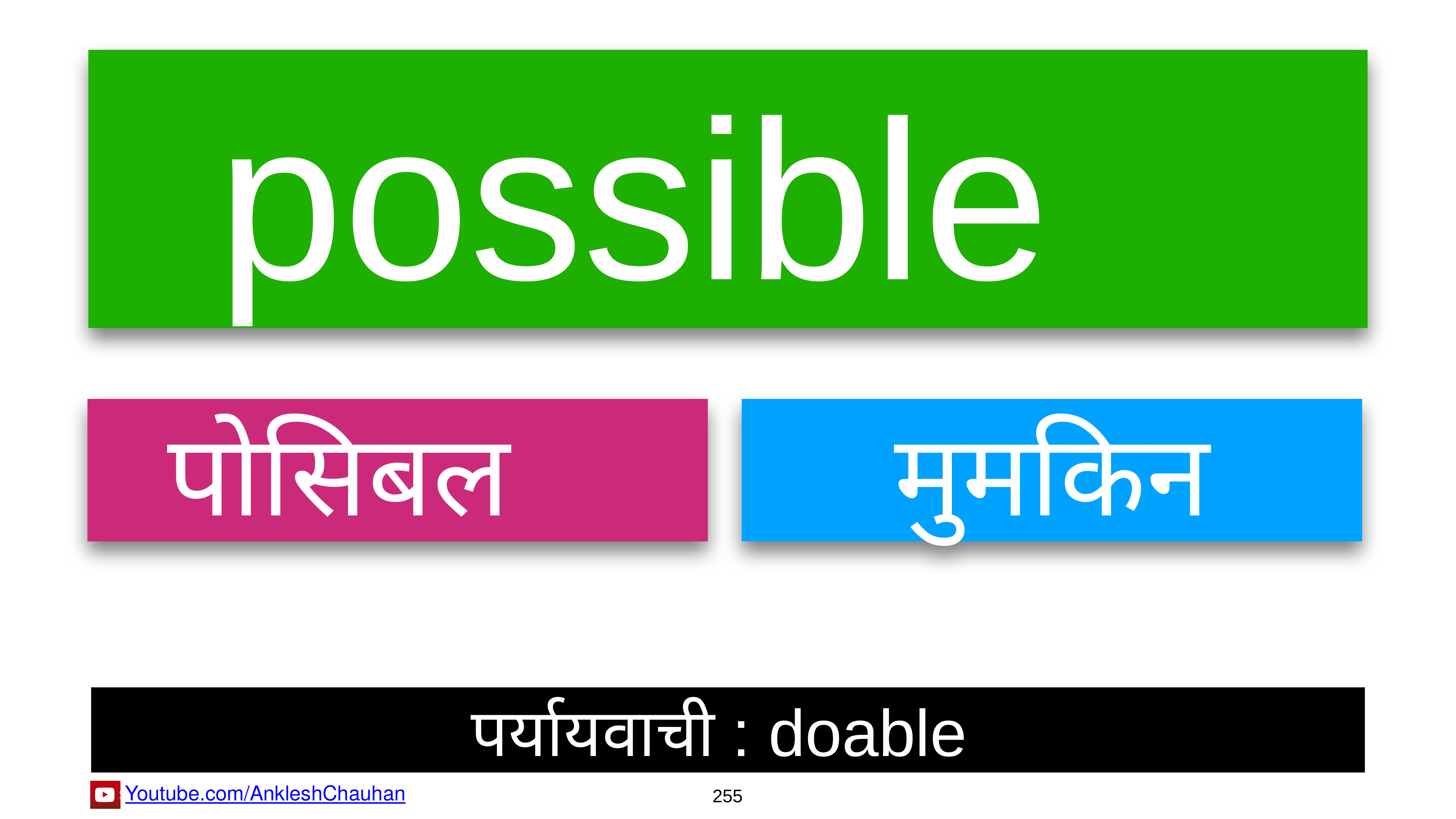

possible
पोसिबल
मुमकिन
पर्यायवाची : doable
255